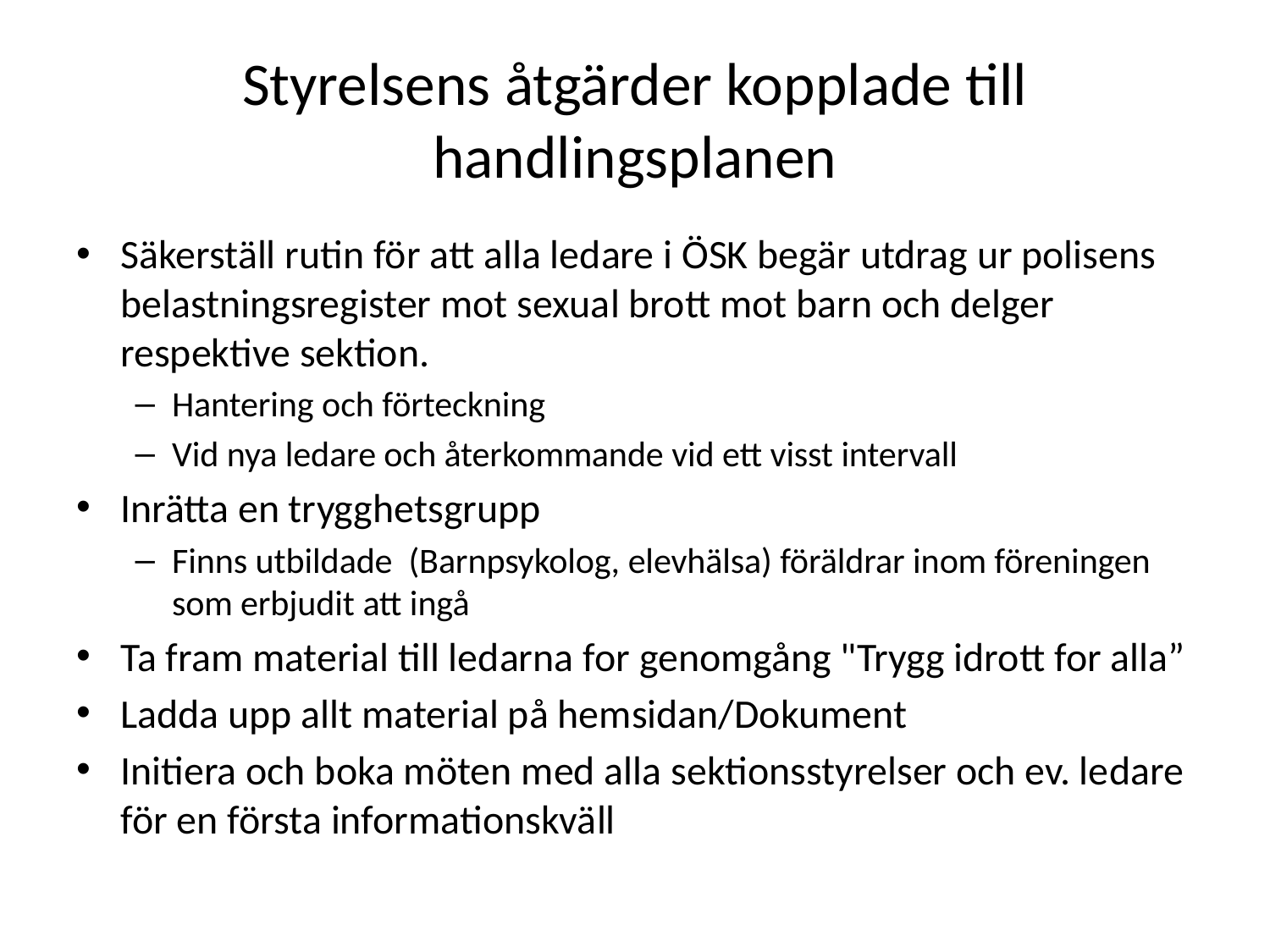

# Styrelsens åtgärder kopplade till handlingsplanen
Säkerställ rutin för att alla ledare i ÖSK begär utdrag ur polisens belastningsregister mot sexual brott mot barn och delger respektive sektion.
Hantering och förteckning
Vid nya ledare och återkommande vid ett visst intervall
Inrätta en trygghetsgrupp
Finns utbildade  (Barnpsykolog, elevhälsa) föräldrar inom föreningen som erbjudit att ingå
Ta fram material till ledarna for genomgång "Trygg idrott for alla”
Ladda upp allt material på hemsidan/Dokument
Initiera och boka möten med alla sektionsstyrelser och ev. ledare för en första informationskväll